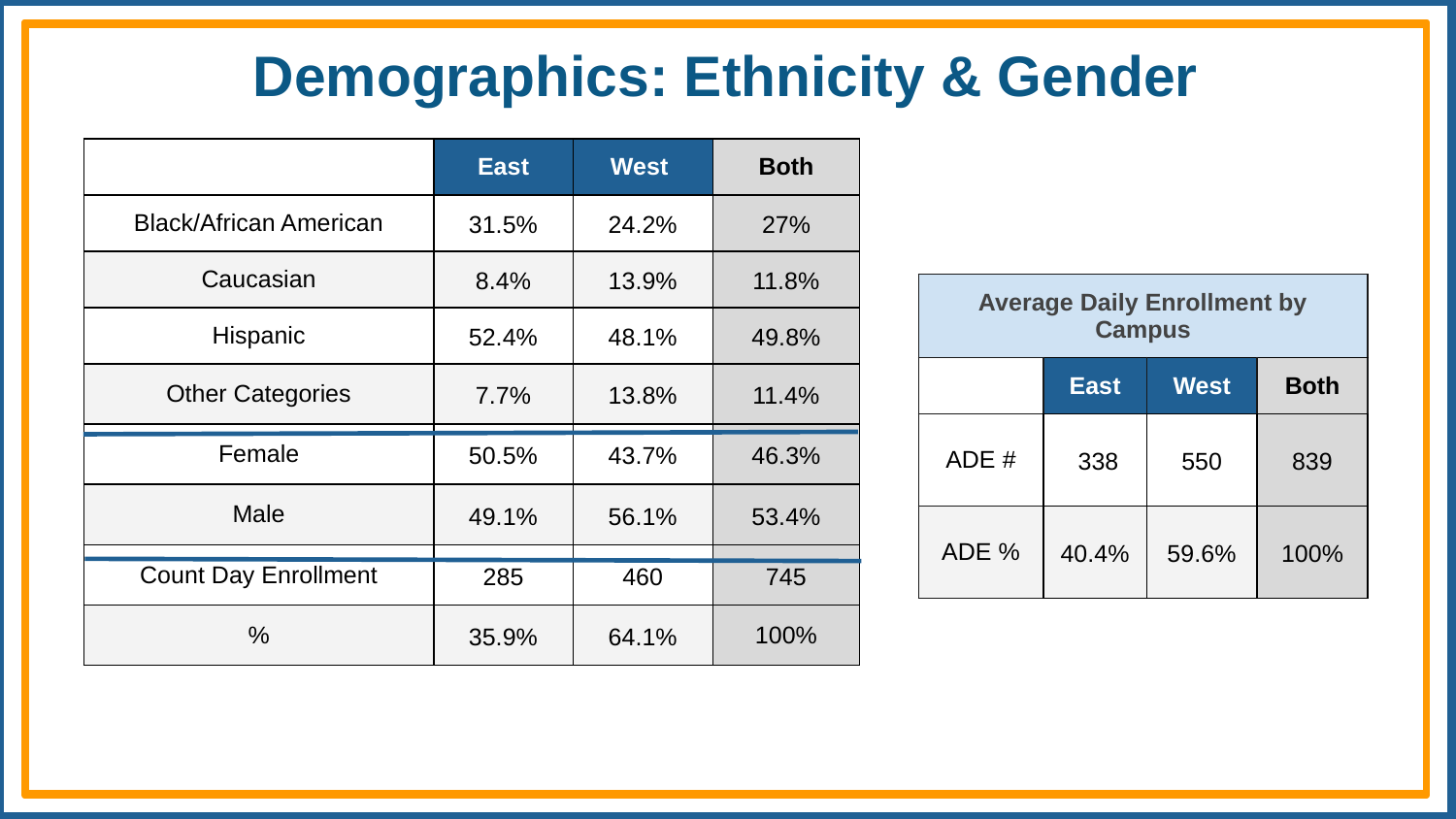

# Demographics: Ethnicity & Gender
|  | East | West | Both |
| --- | --- | --- | --- |
| Black/African American | 31.5% | 24.2% | 27% |
| Caucasian | 8.4% | 13.9% | 11.8% |
| Hispanic | 52.4% | 48.1% | 49.8% |
| Other Categories | 7.7% | 13.8% | 11.4% |
| Female | 50.5% | 43.7% | 46.3% |
| Male | 49.1% | 56.1% | 53.4% |
| Count Day Enrollment | 285 | 460 | 745 |
| % | 35.9% | 64.1% | 100% |
| Average Daily Enrollment by Campus |  |  |  |
| --- | --- | --- | --- |
|  | East | West | Both |
| ADE # | 338 | 550 | 839 |
| ADE % | 40.4% | 59.6% | 100% |